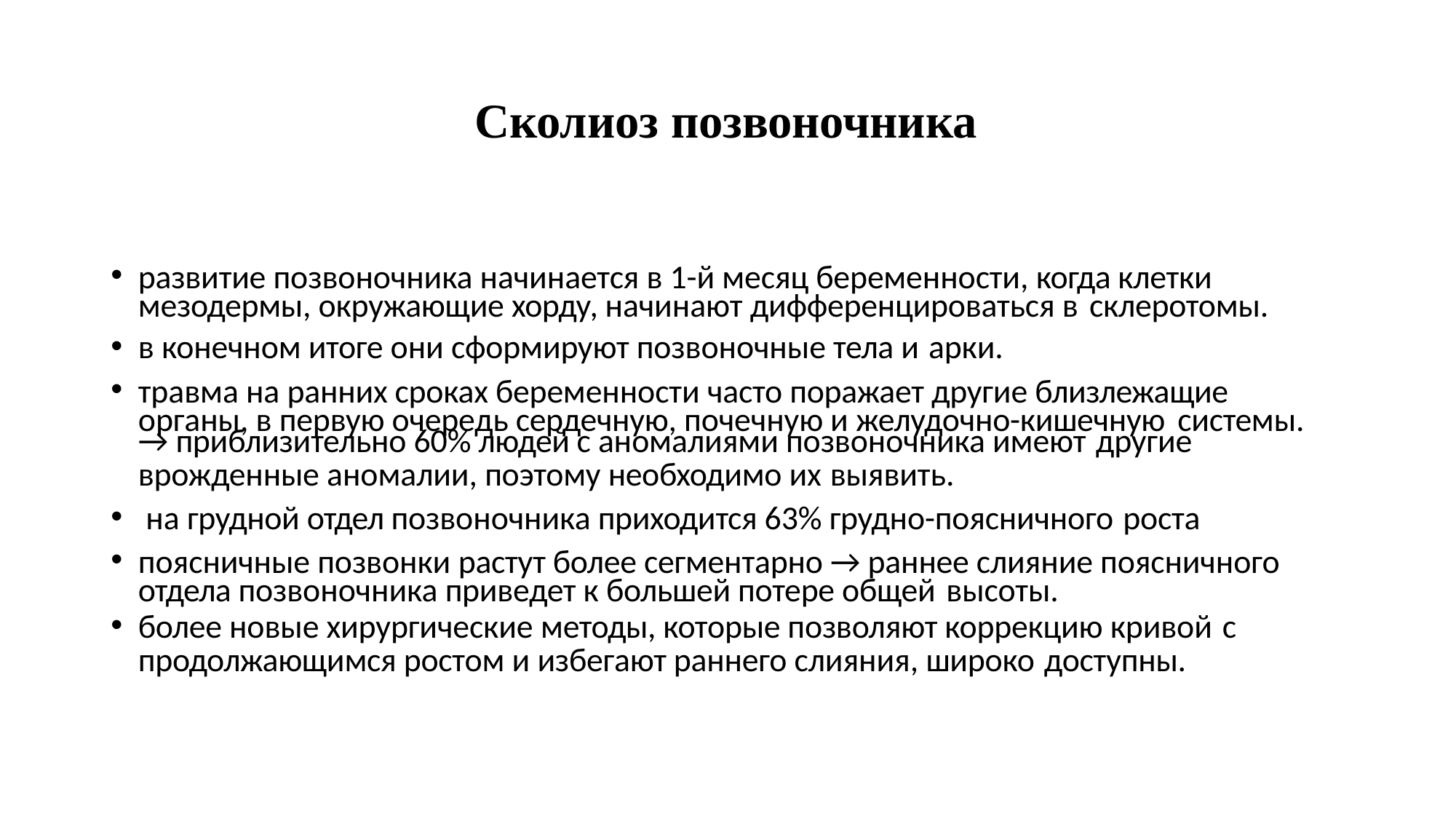

# Сколиоз позвоночника
развитие позвоночника начинается в 1-й месяц беременности, когда клетки  мезодермы, окружающие хорду, начинают дифференцироваться в склеротомы.
в конечном итоге они сформируют позвоночные тела и арки.
травма на ранних сроках беременности часто поражает другие близлежащие  органы, в первую очередь сердечную, почечную и желудочно-кишечную системы.
→ приблизительно 60% людей с аномалиями позвоночника имеют другие
врожденные аномалии, поэтому необходимо их выявить.
на грудной отдел позвоночника приходится 63% грудно-поясничного роста
поясничные позвонки растут более сегментарно → раннее слияние поясничного  отдела позвоночника приведет к большей потере общей высоты.
более новые хирургические методы, которые позволяют коррекцию кривой с
продолжающимся ростом и избегают раннего слияния, широко доступны.